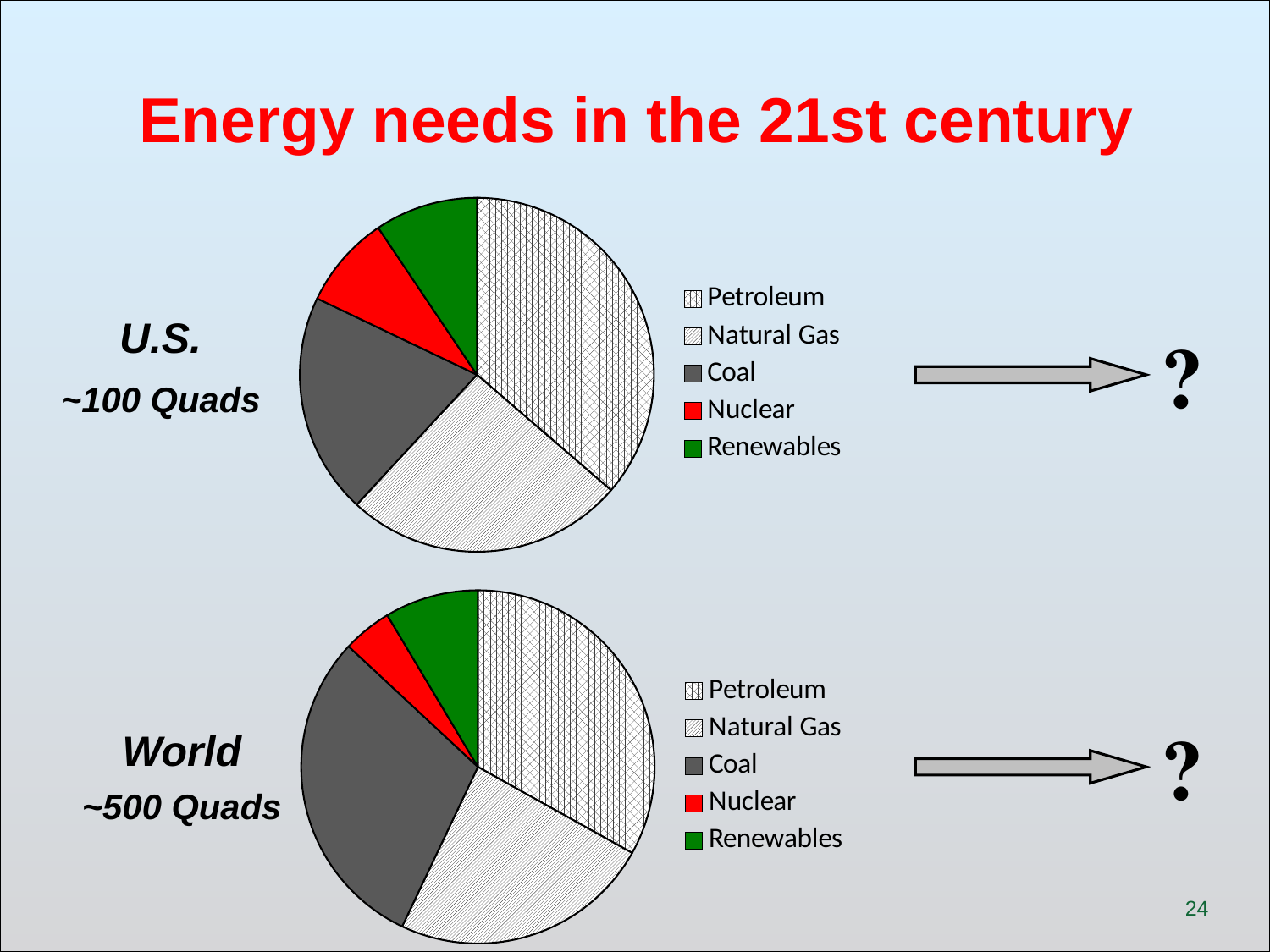

Energy needs in the 21st century

### Chart

| Category |  |
|---|---|
| Petroleum | 35.28 |
| Natural Gas | 24.84 |
| Coal | 19.64 |
| Nuclear | 8.26 |
| Renewables | 9.14 |
U.S.
?

~100 Quads

### Chart

| Category |  |
|---|---|
| Petroleum | 163.9114799501355 |
| Natural Gas | 118.53770288319811 |
| Coal | 148.0223245035711 |
| Nuclear | 22.238468312324397 |
| Renewables | 42.4015049816535 |
?

World
~500 Quads
24